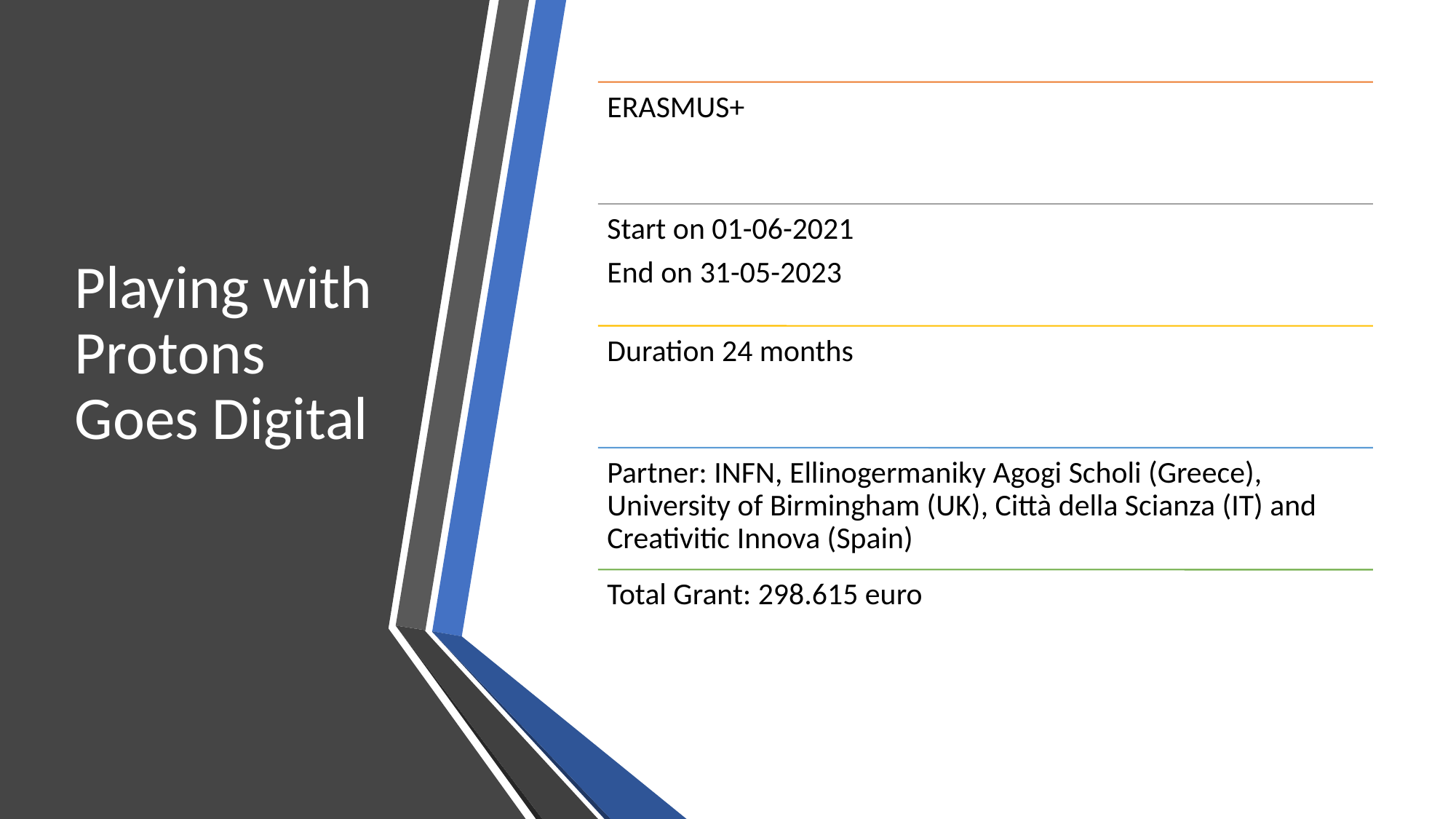

# Playing with Protons Goes Digital
ERASMUS+
Start on 01-06-2021
End on 31-05-2023
Duration 24 months
Partner: INFN, Ellinogermaniky Agogi Scholi (Greece), University of Birmingham (UK), Città della Scianza (IT) and Creativitic Innova (Spain)
Total Grant: 298.615 euro